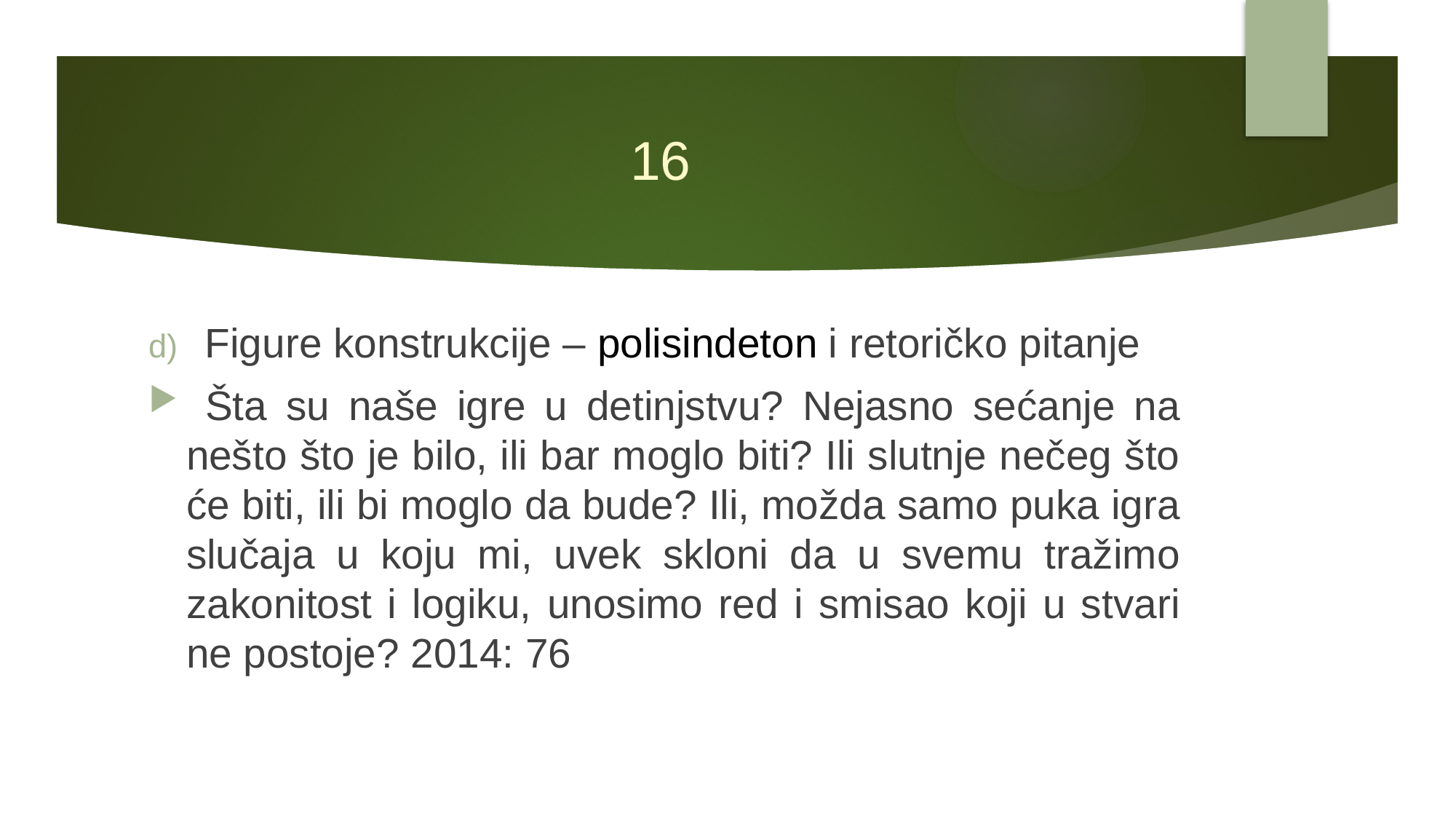

# 16
Figure konstrukcije – polisindeton i retoričko pitanje
 Šta su naše igre u detinjstvu? Nejasno sećanje na nešto što je bilo, ili bar moglo biti? Ili slutnje nečeg što će biti, ili bi moglo da bude? Ili, možda samo puka igra slučaja u koju mi, uvek skloni da u svemu tražimo zakonitost i logiku, unosimo red i smisao koji u stvari ne postoje? 2014: 76